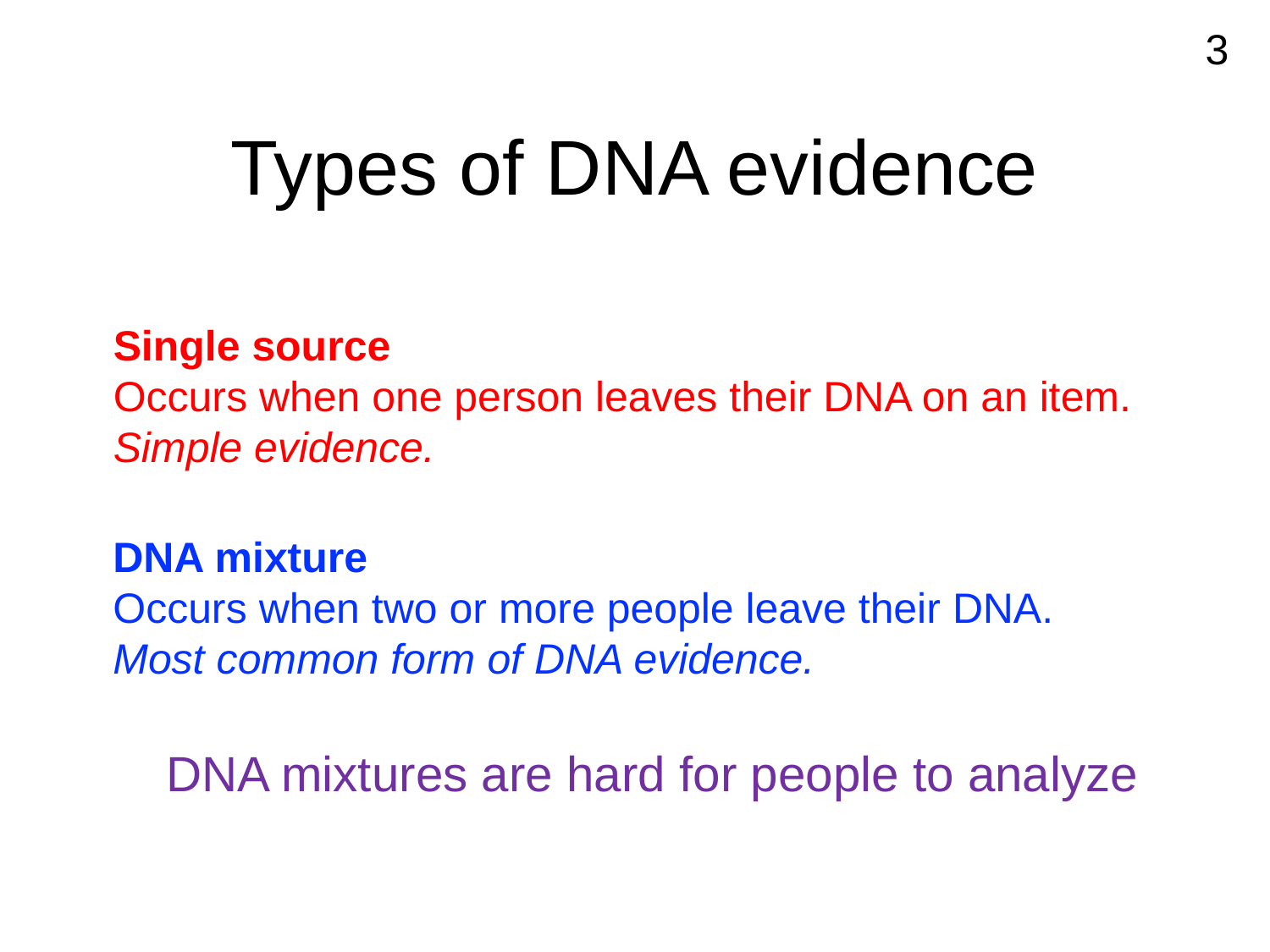

3
# Types of DNA evidence
Single source
Occurs when one person leaves their DNA on an item.
Simple evidence.
DNA mixture
Occurs when two or more people leave their DNA.
Most common form of DNA evidence.
DNA mixtures are hard for people to analyze